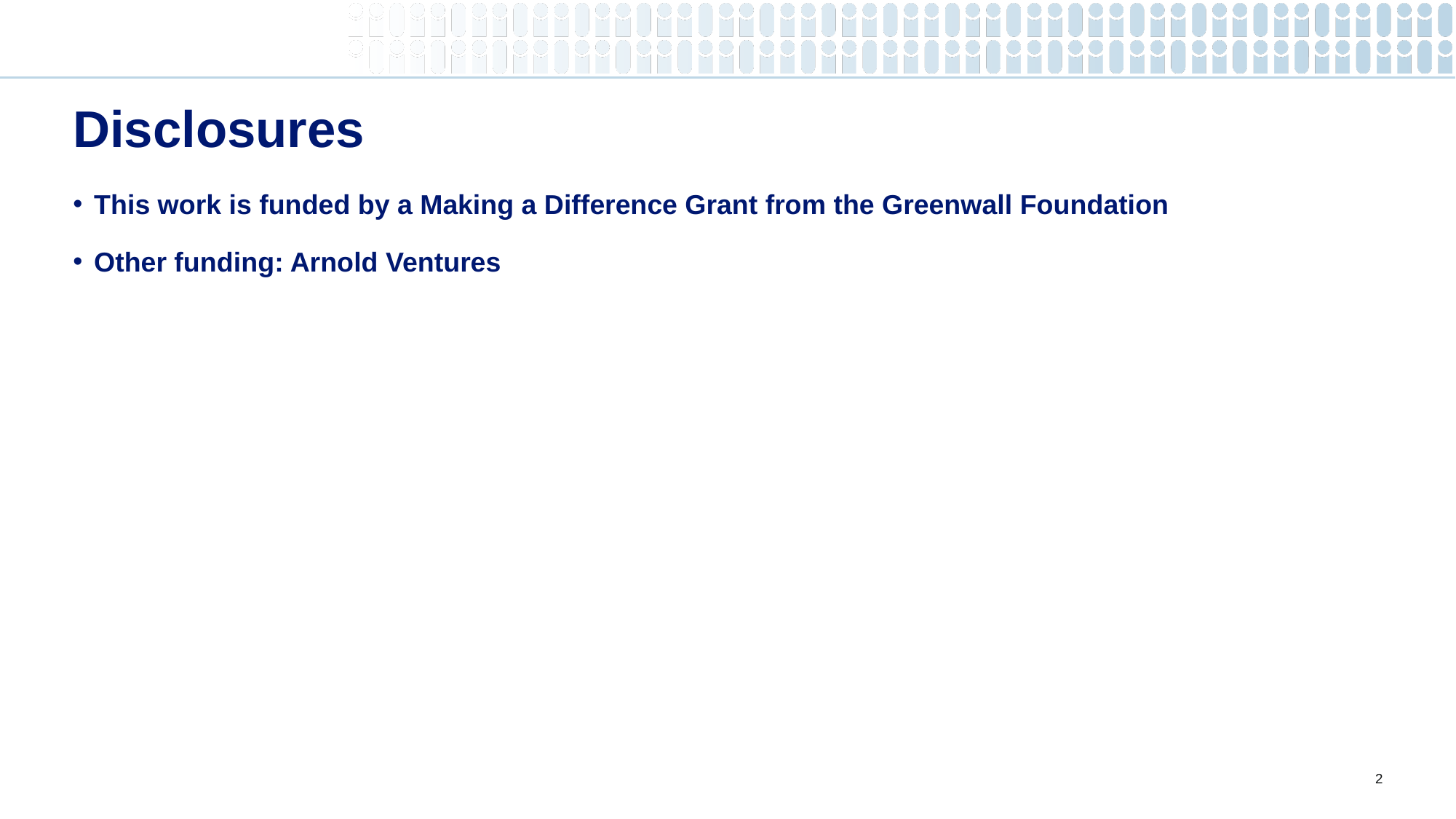

# Disclosures
This work is funded by a Making a Difference Grant from the Greenwall Foundation
Other funding: Arnold Ventures
2